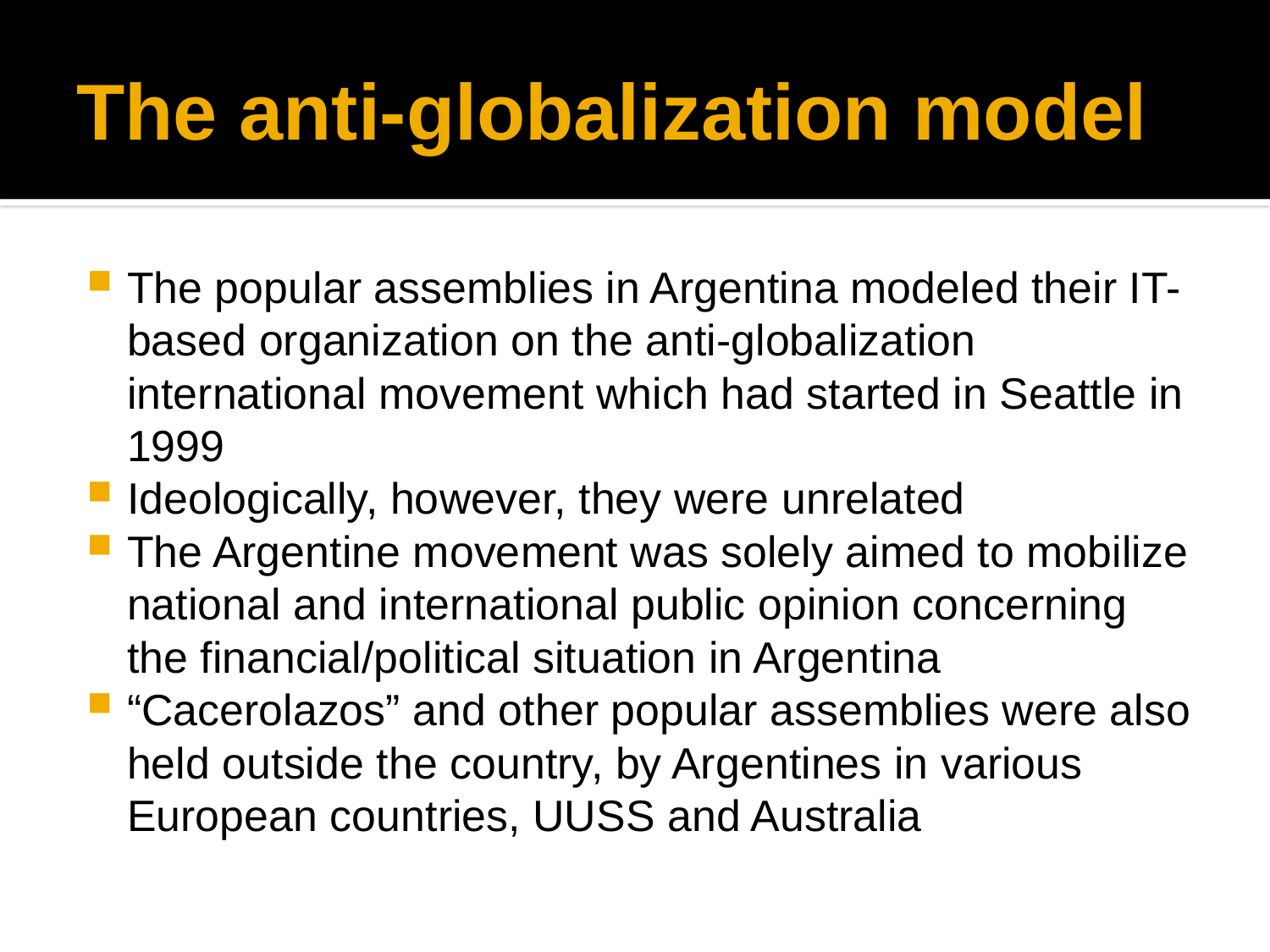

# The anti-globalization model
The popular assemblies in Argentina modeled their IT-based organization on the anti-globalization international movement which had started in Seattle in 1999
Ideologically, however, they were unrelated
The Argentine movement was solely aimed to mobilize national and international public opinion concerning the financial/political situation in Argentina
“Cacerolazos” and other popular assemblies were also held outside the country, by Argentines in various European countries, UUSS and Australia